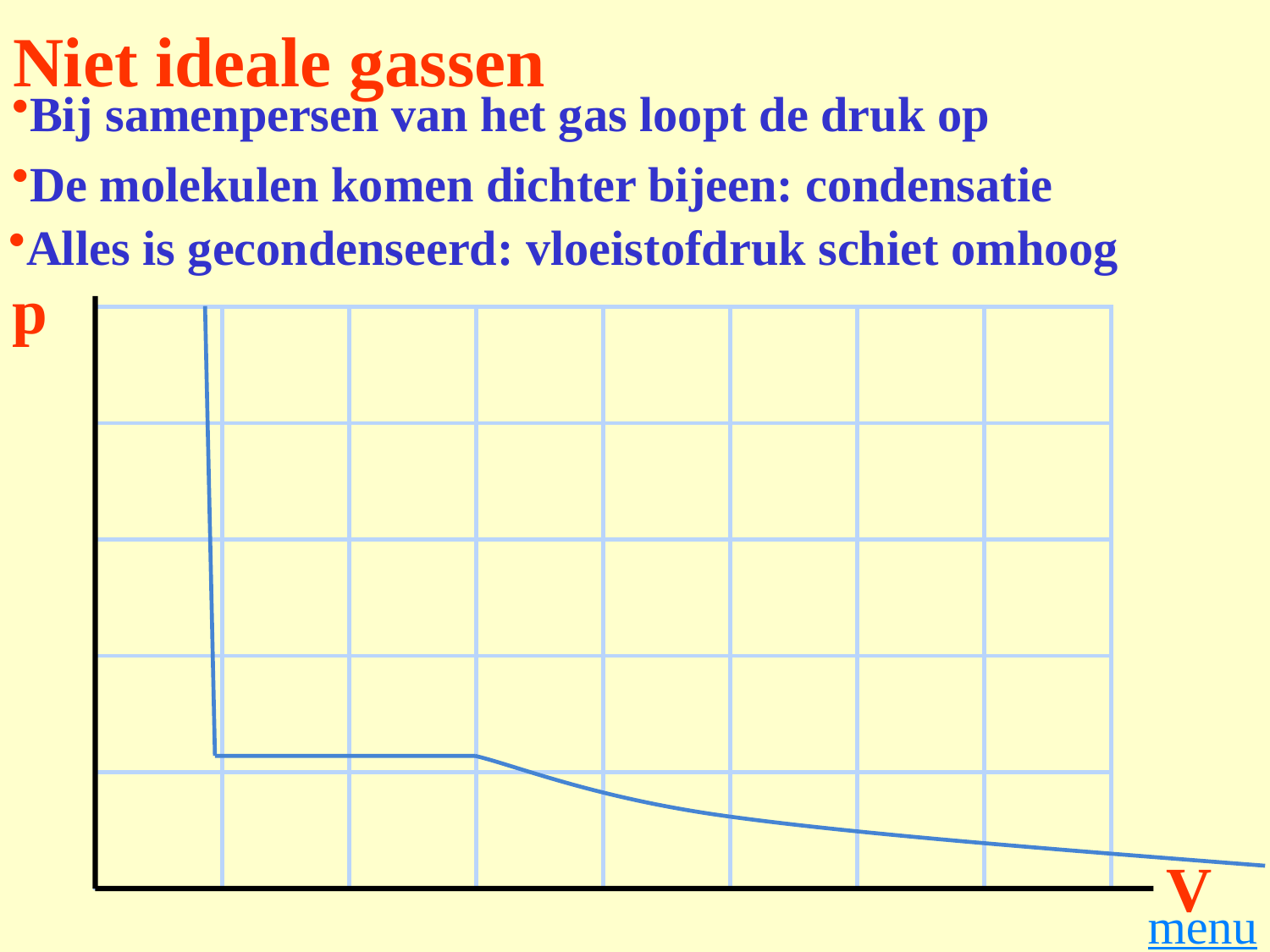

# Niet ideale gassen
Bij samenpersen van het gas loopt de druk op
De molekulen komen dichter bijeen: condensatie
Alles is gecondenseerd: vloeistofdruk schiet omhoog
p

V

menu